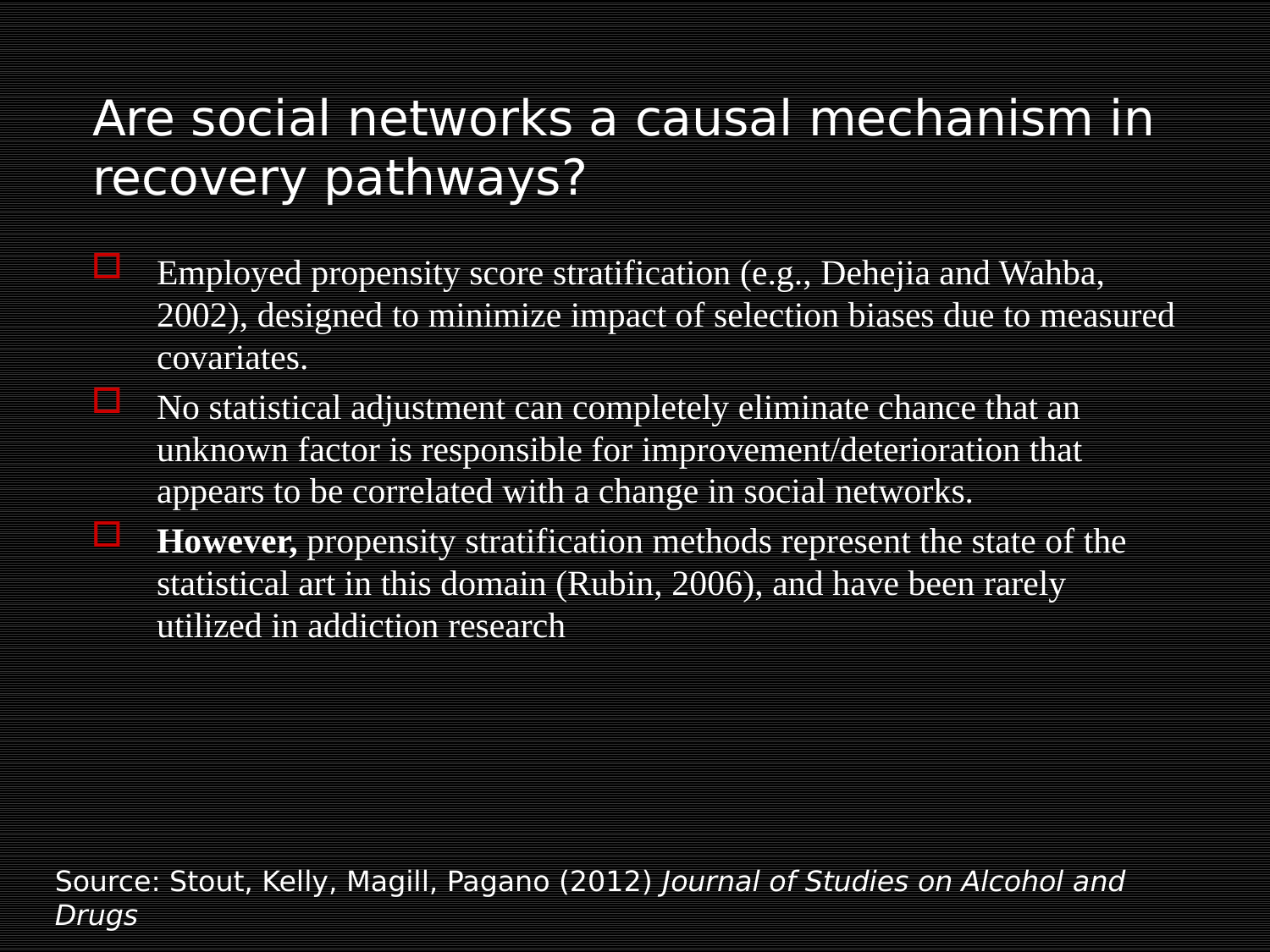

# Are social networks a causal mechanism in recovery pathways?
Employed propensity score stratification (e.g., Dehejia and Wahba, 2002), designed to minimize impact of selection biases due to measured covariates.
No statistical adjustment can completely eliminate chance that an unknown factor is responsible for improvement/deterioration that appears to be correlated with a change in social networks.
However, propensity stratification methods represent the state of the statistical art in this domain (Rubin, 2006), and have been rarely utilized in addiction research

Source: Stout, Kelly, Magill, Pagano (2012) Journal of Studies on Alcohol and Drugs